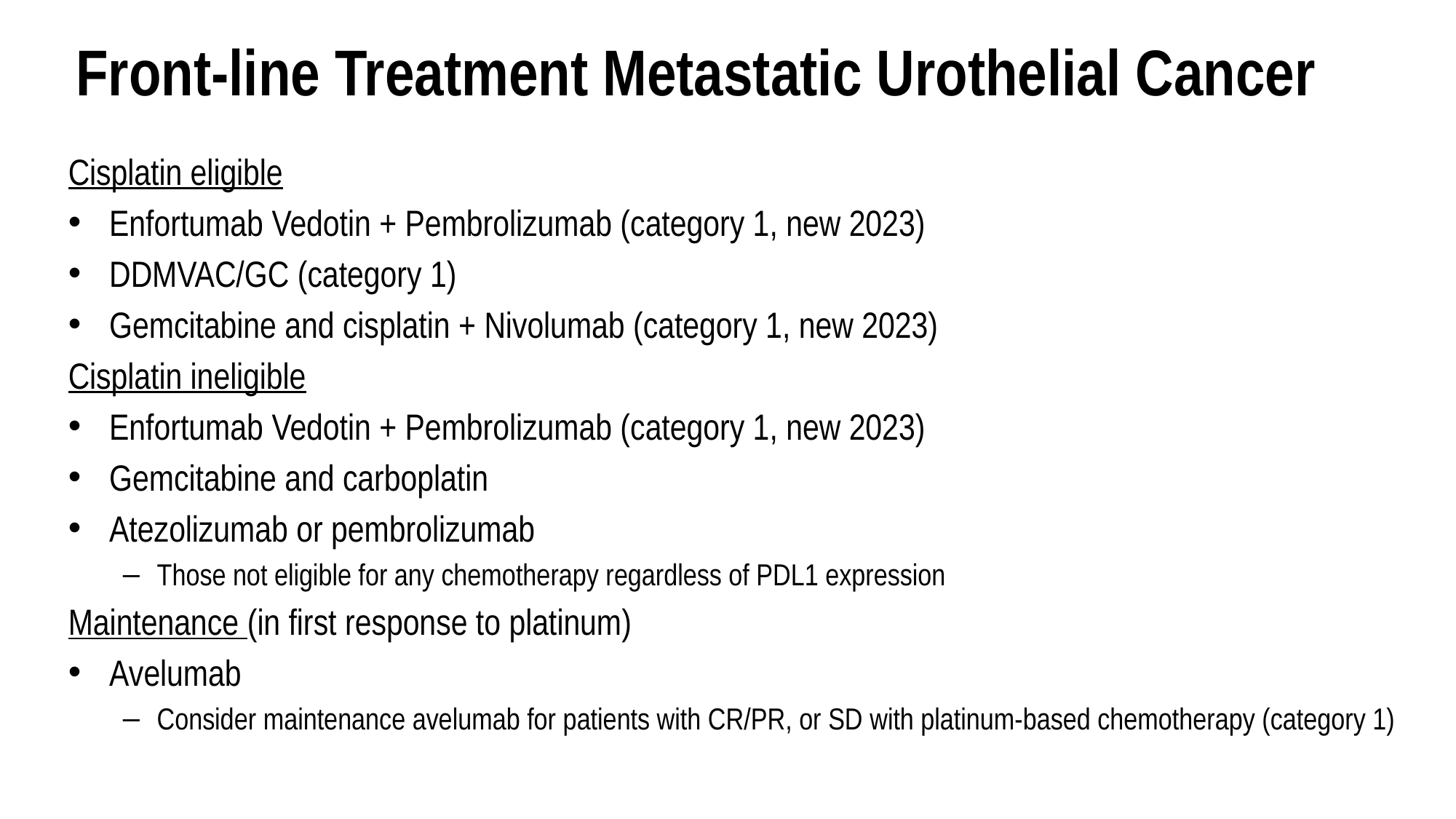

Front-line Treatment Metastatic Urothelial Cancer
Cisplatin eligible
Enfortumab Vedotin + Pembrolizumab (category 1, new 2023)
DDMVAC/GC (category 1)
Gemcitabine and cisplatin + Nivolumab (category 1, new 2023)
Cisplatin ineligible
Enfortumab Vedotin + Pembrolizumab (category 1, new 2023)
Gemcitabine and carboplatin
Atezolizumab or pembrolizumab
Those not eligible for any chemotherapy regardless of PDL1 expression
Maintenance (in first response to platinum)
Avelumab
Consider maintenance avelumab for patients with CR/PR, or SD with platinum-based chemotherapy (category 1)